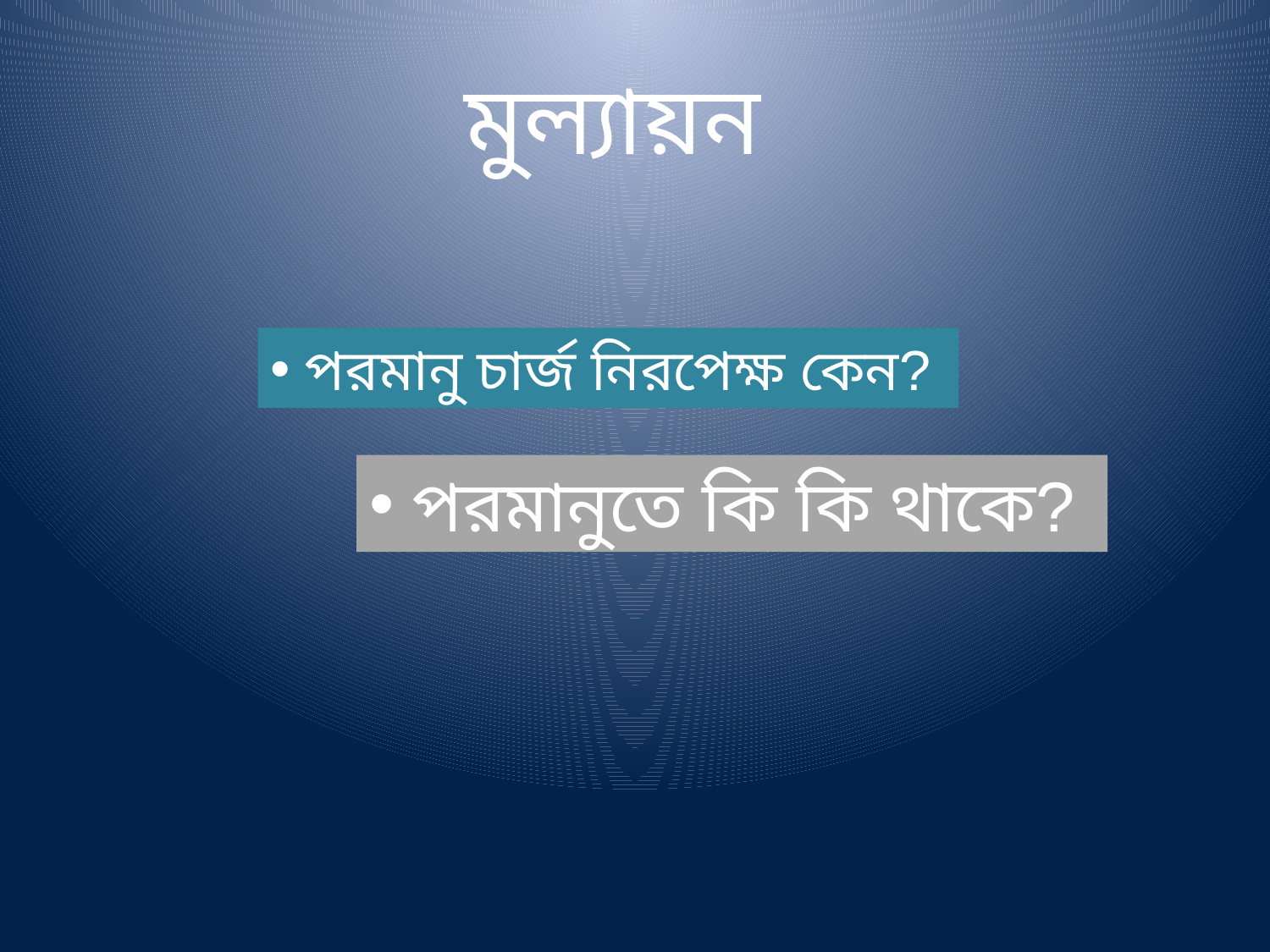

মুল্যায়ন
 পরমানু চার্জ নিরপেক্ষ কেন?
 পরমানুতে কি কি থাকে?